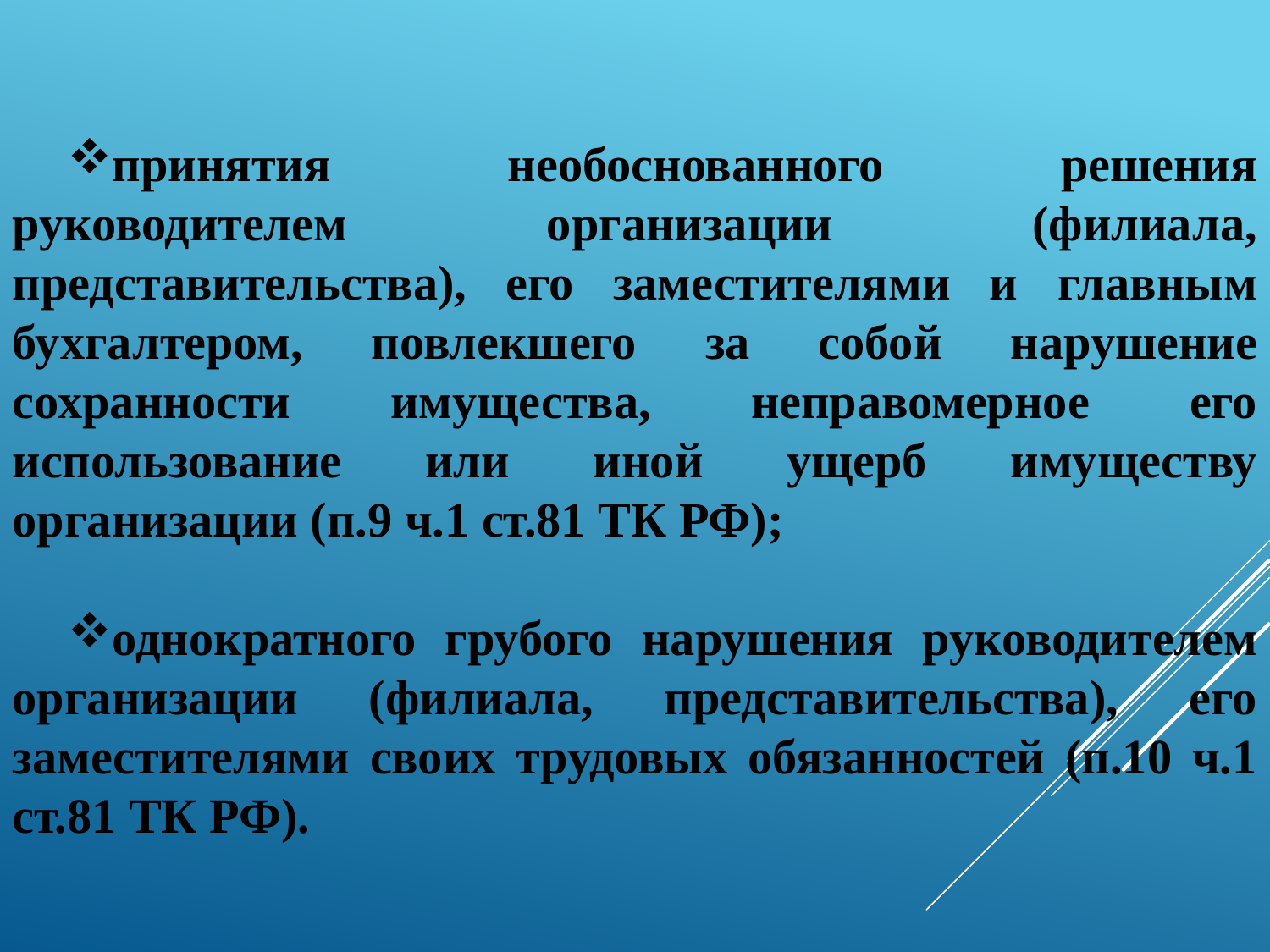

принятия необоснованного решения руководителем организации (филиала, представительства), его заместителями и главным бухгалтером, повлекшего за собой нарушение сохранности имущества, неправомерное его использование или иной ущерб имуществу организации (п.9 ч.1 ст.81 ТК РФ);

однократного грубого нарушения руководителем организации (филиала, представительства), его заместителями своих трудовых обязанностей (п.10 ч.1 ст.81 ТК РФ).